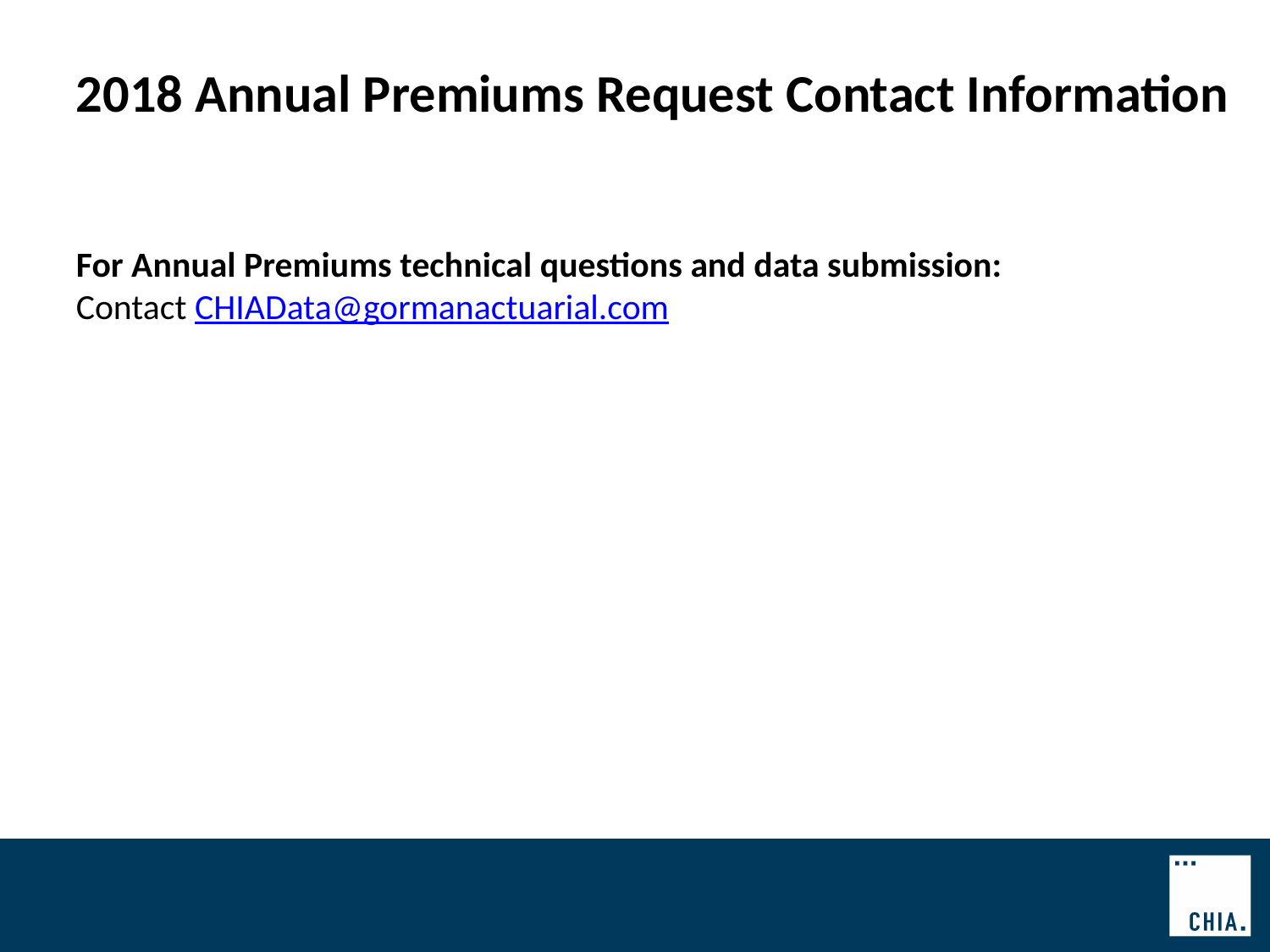

2018 Annual Premiums Request Contact Information
For Annual Premiums technical questions and data submission:
Contact CHIAData@gormanactuarial.com